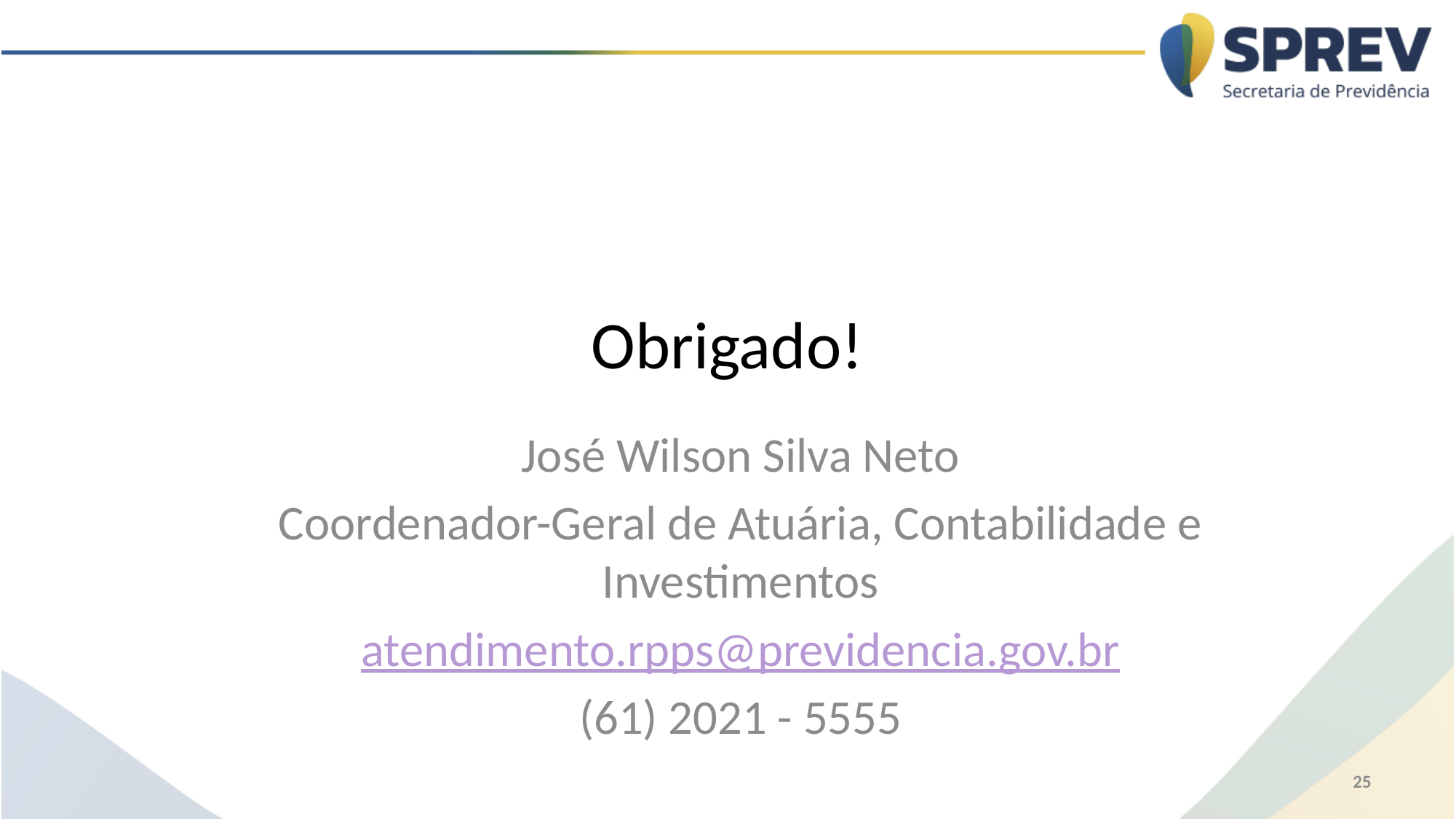

# Obrigado!
José Wilson Silva Neto
Coordenador-Geral de Atuária, Contabilidade e Investimentos
atendimento.rpps@previdencia.gov.br
(61) 2021 - 5555
25